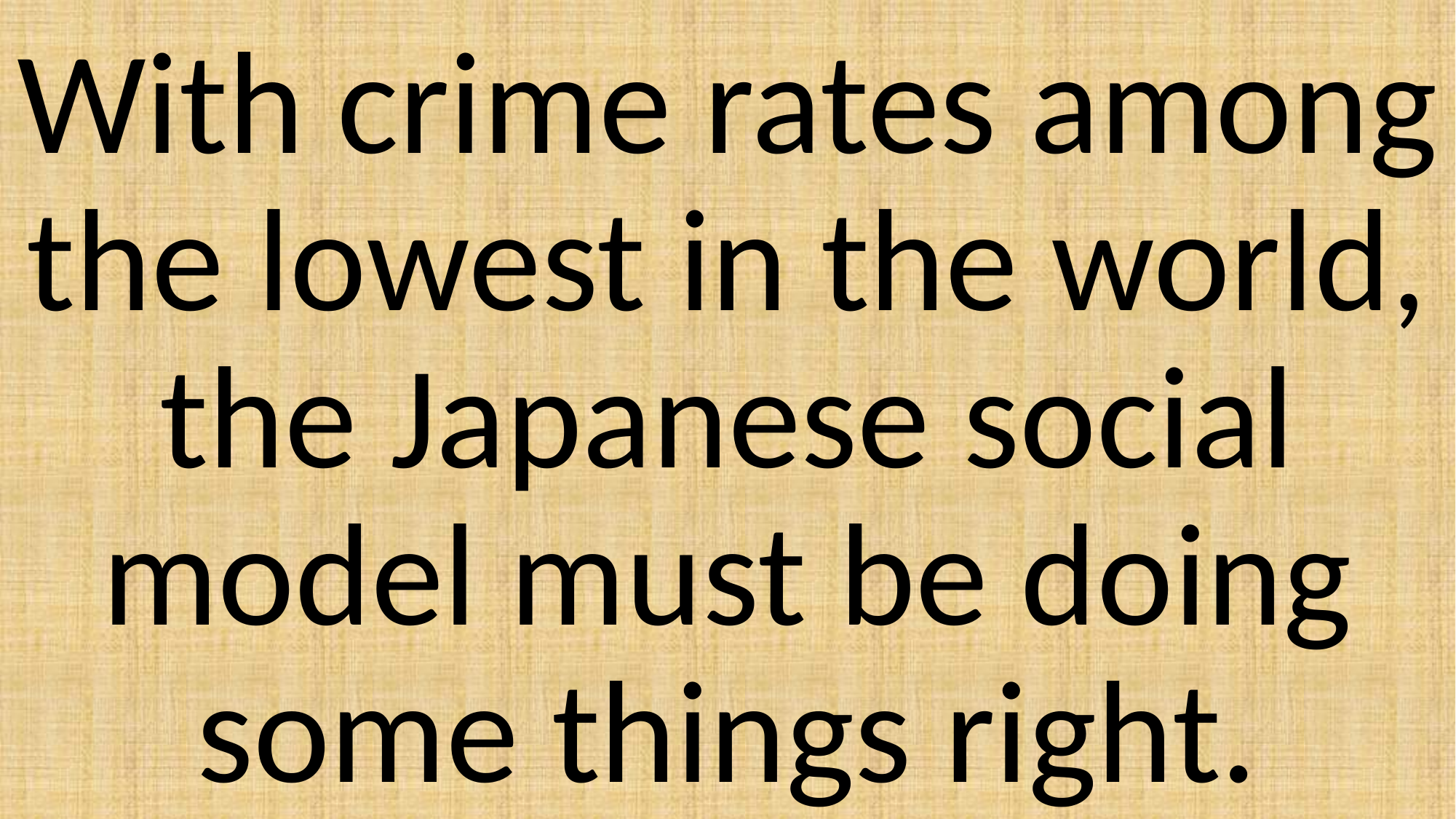

# With crime rates among the lowest in the world, the Japanese social model must be doing some things right.